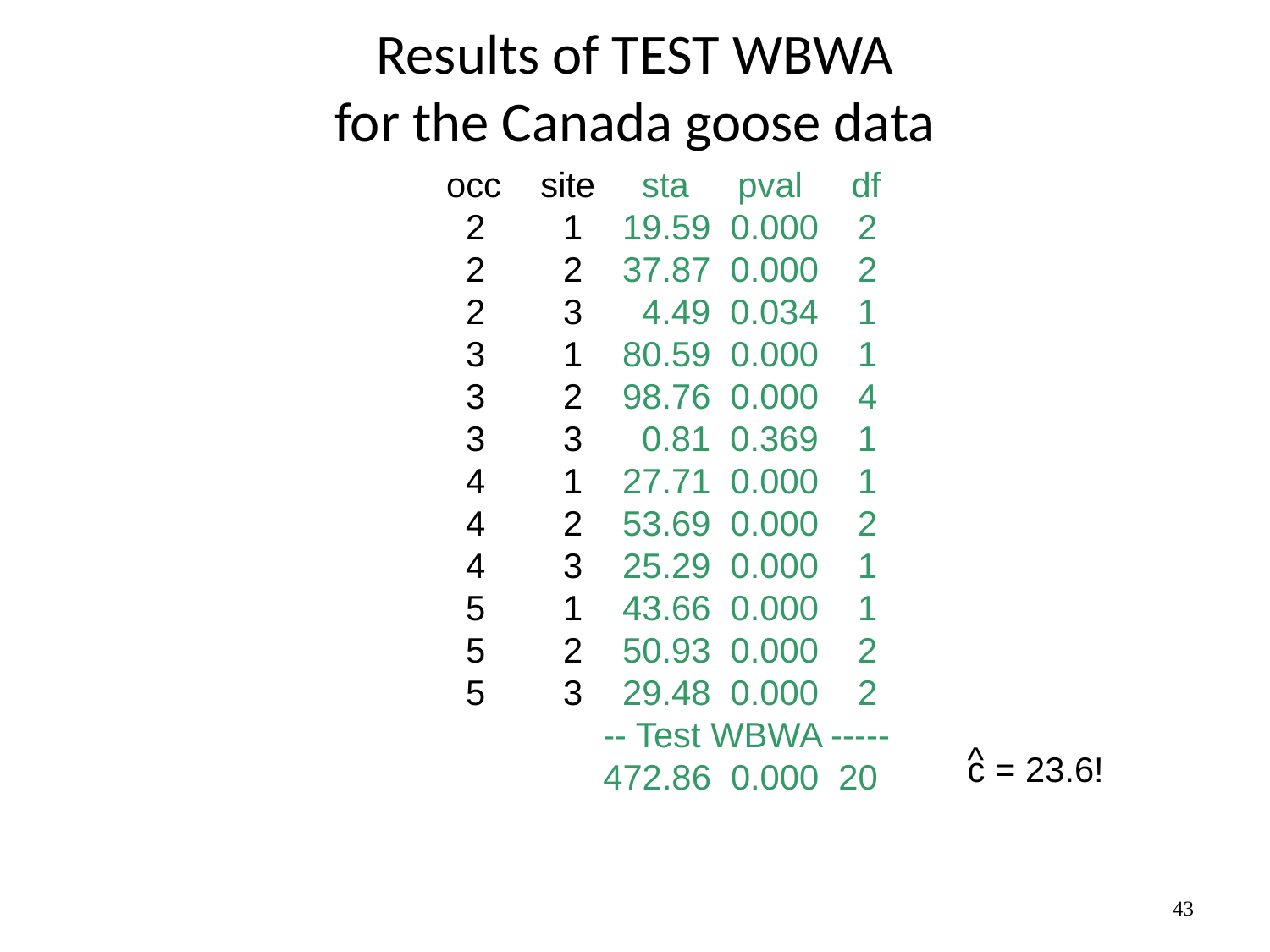

# Results of TEST WBWA for the Canada goose data
    occ    site
      2        1
      2        2
      2        3
      3        1
      3        2
      3        3
      4        1
      4        2
      4        3
      5        1
      5        2
      5        3
    sta     pval     df
  19.59  0.000    2
  37.87  0.000    2
    4.49  0.034    1
  80.59  0.000    1
  98.76  0.000    4
    0.81  0.369    1
  27.71  0.000    1
  53.69  0.000    2
  25.29  0.000    1
  43.66  0.000    1
  50.93  0.000    2
  29.48  0.000    2
-- Test WBWA -----
472.86  0.000  20
^
c = 23.6!
43